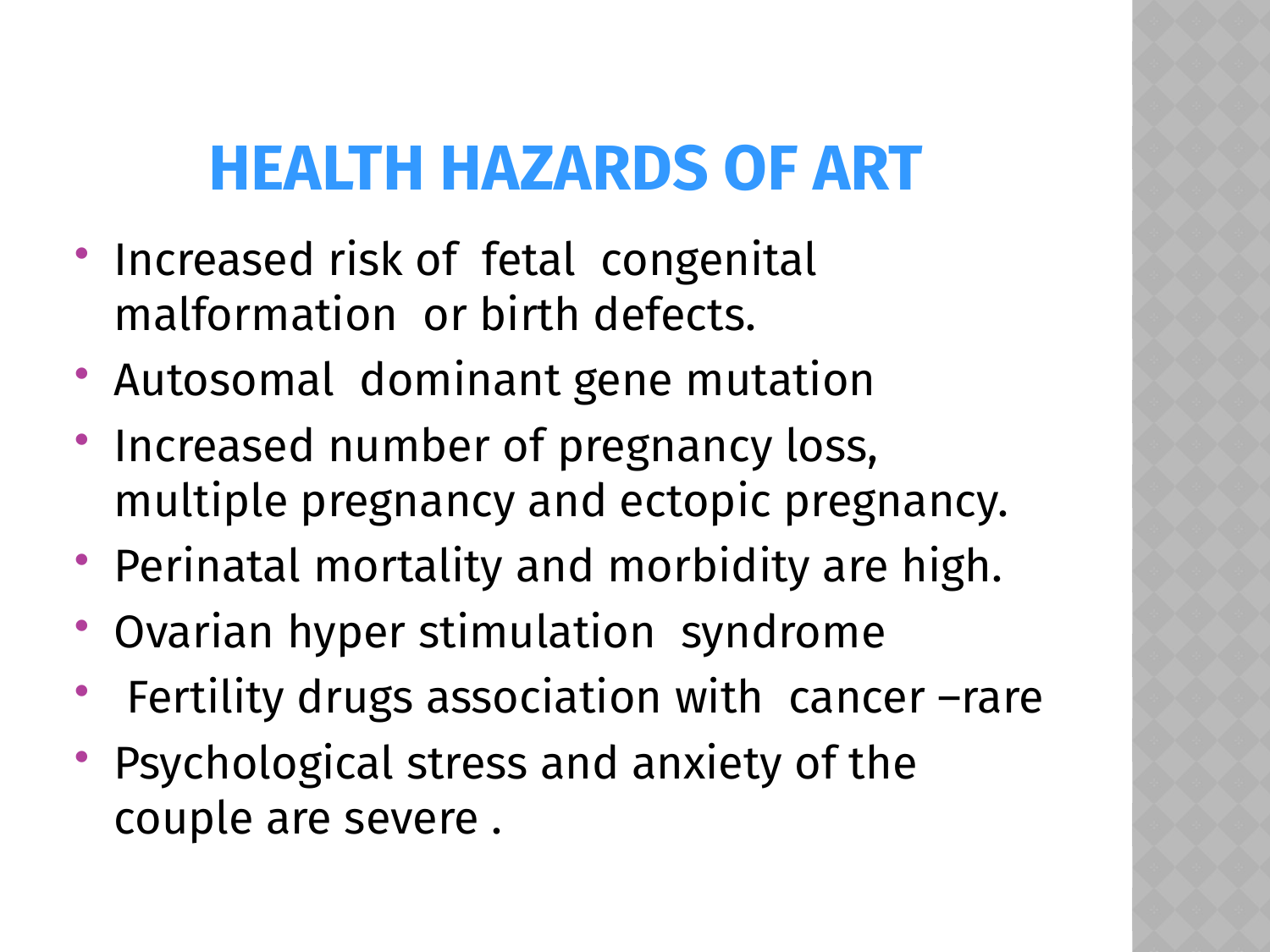

# Health hazards of art
Increased risk of  fetal  congenital malformation  or birth defects.
Autosomal  dominant gene mutation
Increased number of pregnancy loss, multiple pregnancy and ectopic pregnancy.
Perinatal mortality and morbidity are high.
Ovarian hyper stimulation  syndrome
 Fertility drugs association with  cancer –rare
Psychological stress and anxiety of the couple are severe .